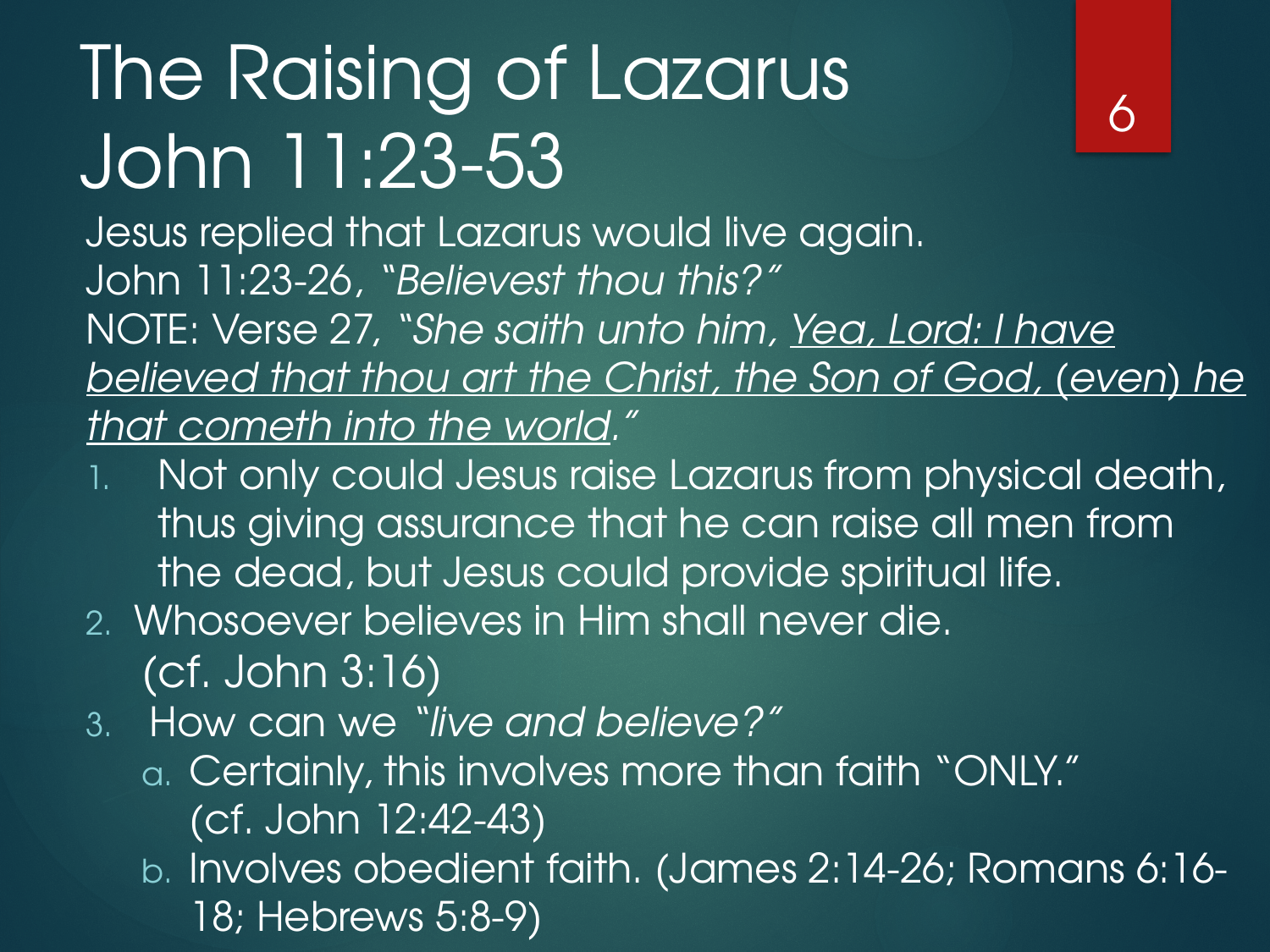

# The Raising of Lazarus John 11:23-53
6
Jesus replied that Lazarus would live again.
John 11:23-26, “Believest thou this?”
NOTE: Verse 27, “She saith unto him, Yea, Lord: I have believed that thou art the Christ, the Son of God, (even) he that cometh into the world.”
Not only could Jesus raise Lazarus from physical death, thus giving assurance that he can raise all men from the dead, but Jesus could provide spiritual life.
Whosoever believes in Him shall never die.
(cf. John 3:16)
How can we “live and believe?”
Certainly, this involves more than faith “ONLY.”
(cf. John 12:42-43)
Involves obedient faith. (James 2:14-26; Romans 6:16-18; Hebrews 5:8-9)